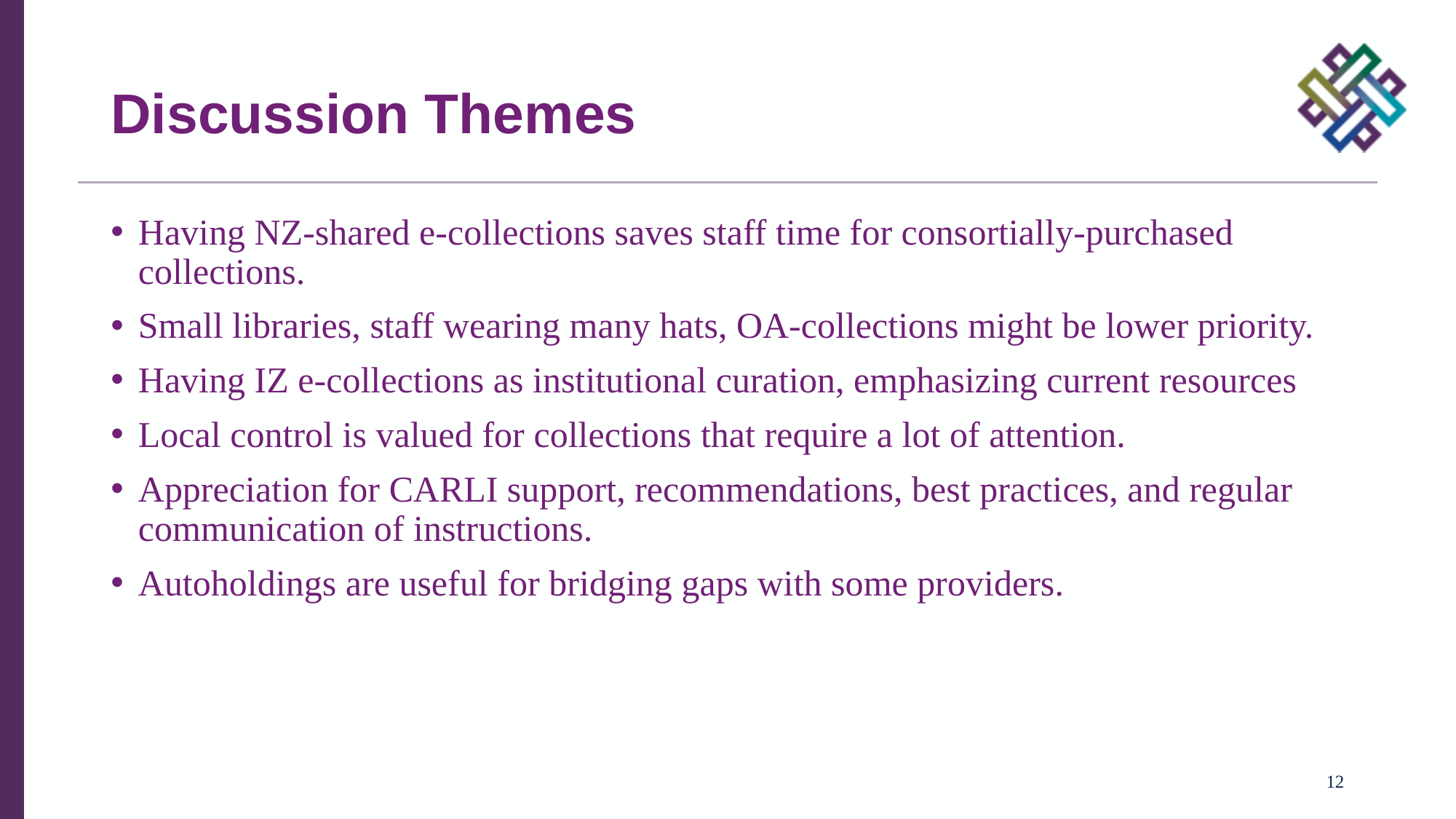

# Discussion Themes
Having NZ-shared e-collections saves staff time for consortially-purchased collections.
Small libraries, staff wearing many hats, OA-collections might be lower priority.
Having IZ e-collections as institutional curation, emphasizing current resources
Local control is valued for collections that require a lot of attention.
Appreciation for CARLI support, recommendations, best practices, and regular communication of instructions.
Autoholdings are useful for bridging gaps with some providers.
12